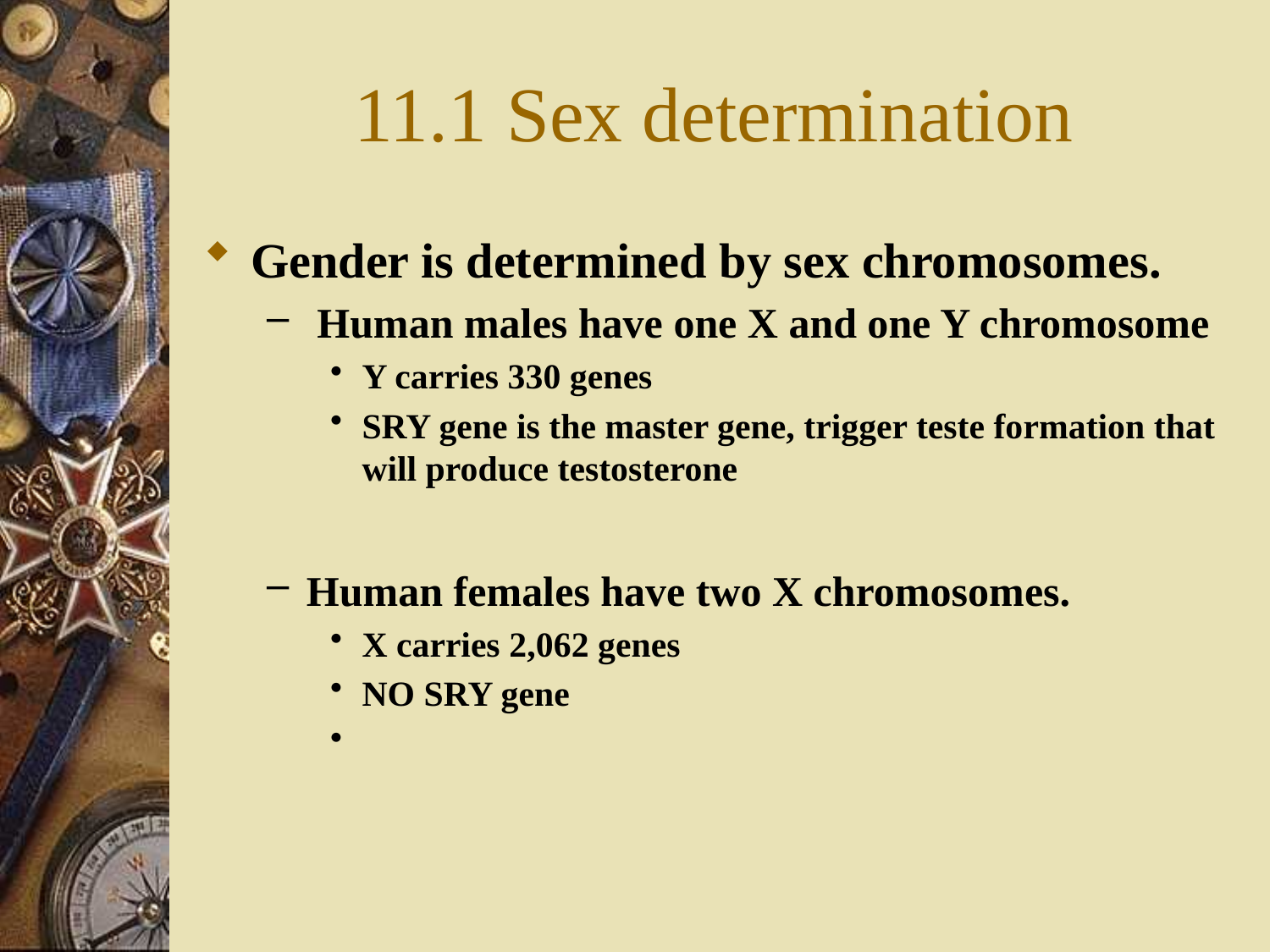

# 11.1 Sex determination
Gender is determined by sex chromosomes.
 Human males have one X and one Y chromosome
Y carries 330 genes
SRY gene is the master gene, trigger teste formation that will produce testosterone

Human females have two X chromosomes.
X carries 2,062 genes
NO SRY gene